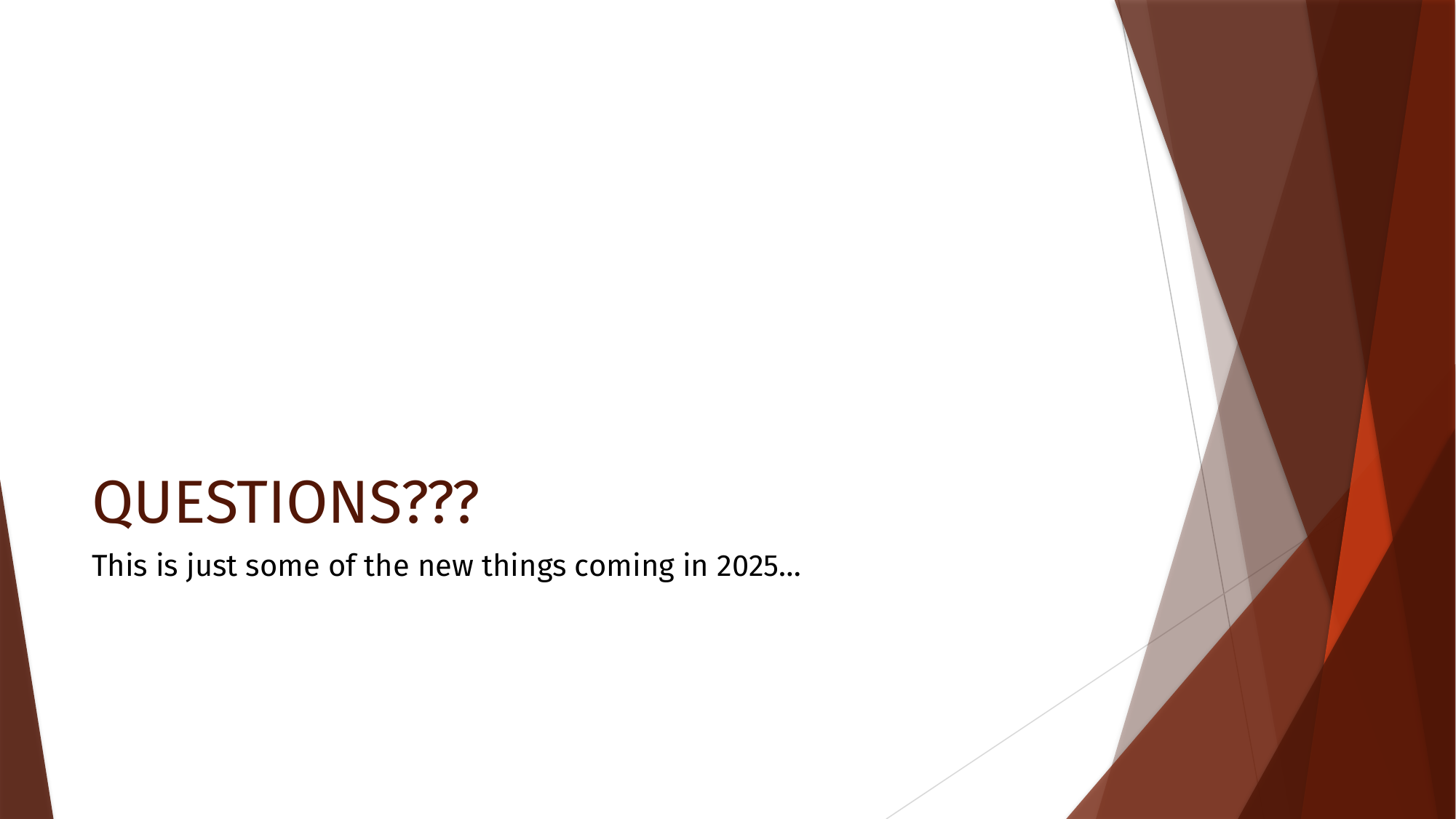

# QUESTIONS???
This is just some of the new things coming in 2025…